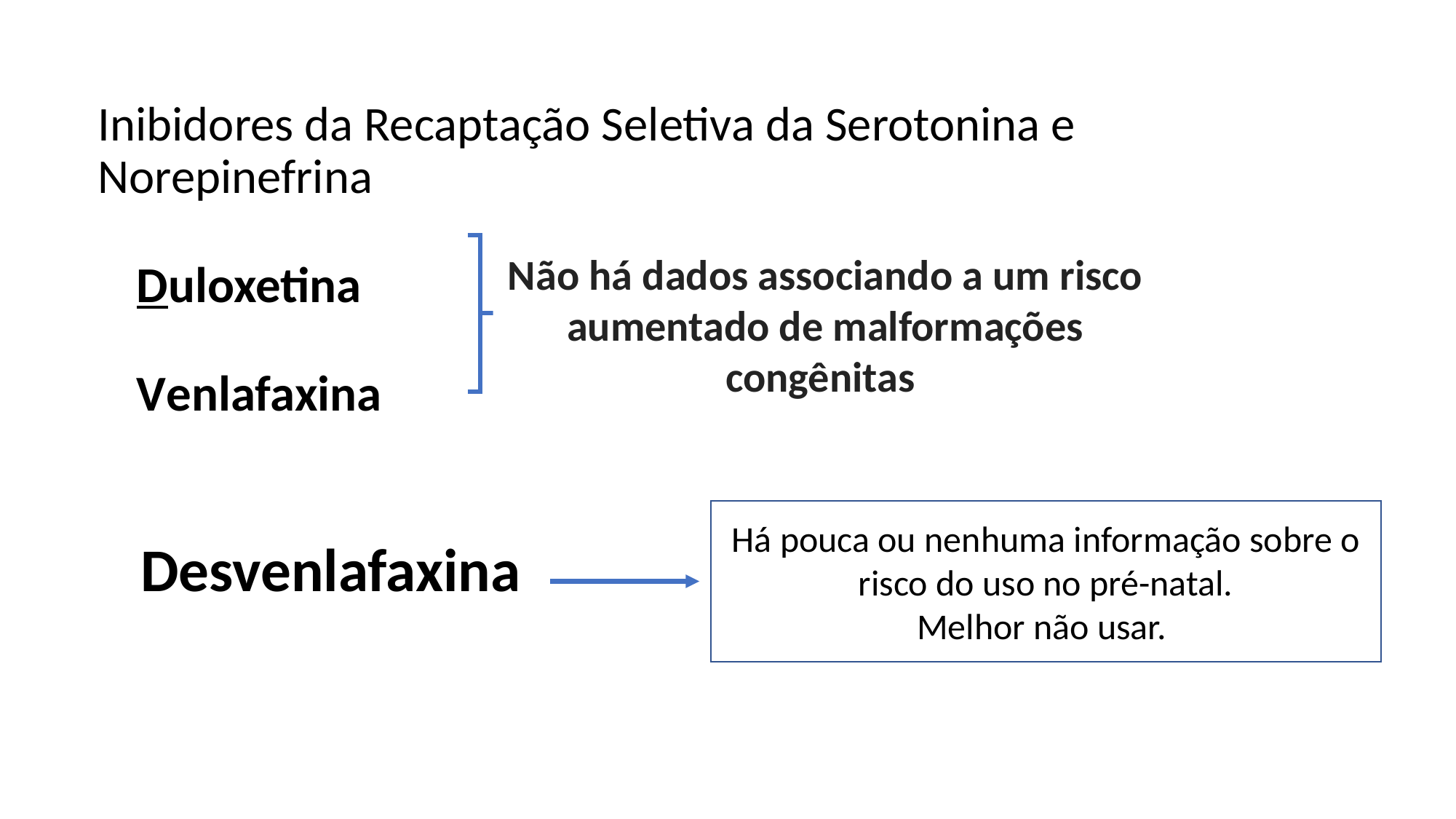

# Inibidores da Recaptação Seletiva da Serotonina e Norepinefrina

Duloxetina

Venlafaxina

Não há dados associando a um risco aumentado de malformações congênitas

Há pouca ou nenhuma informação sobre o risco do uso no pré-natal.
Melhor não usar.
 Desvenlafaxina